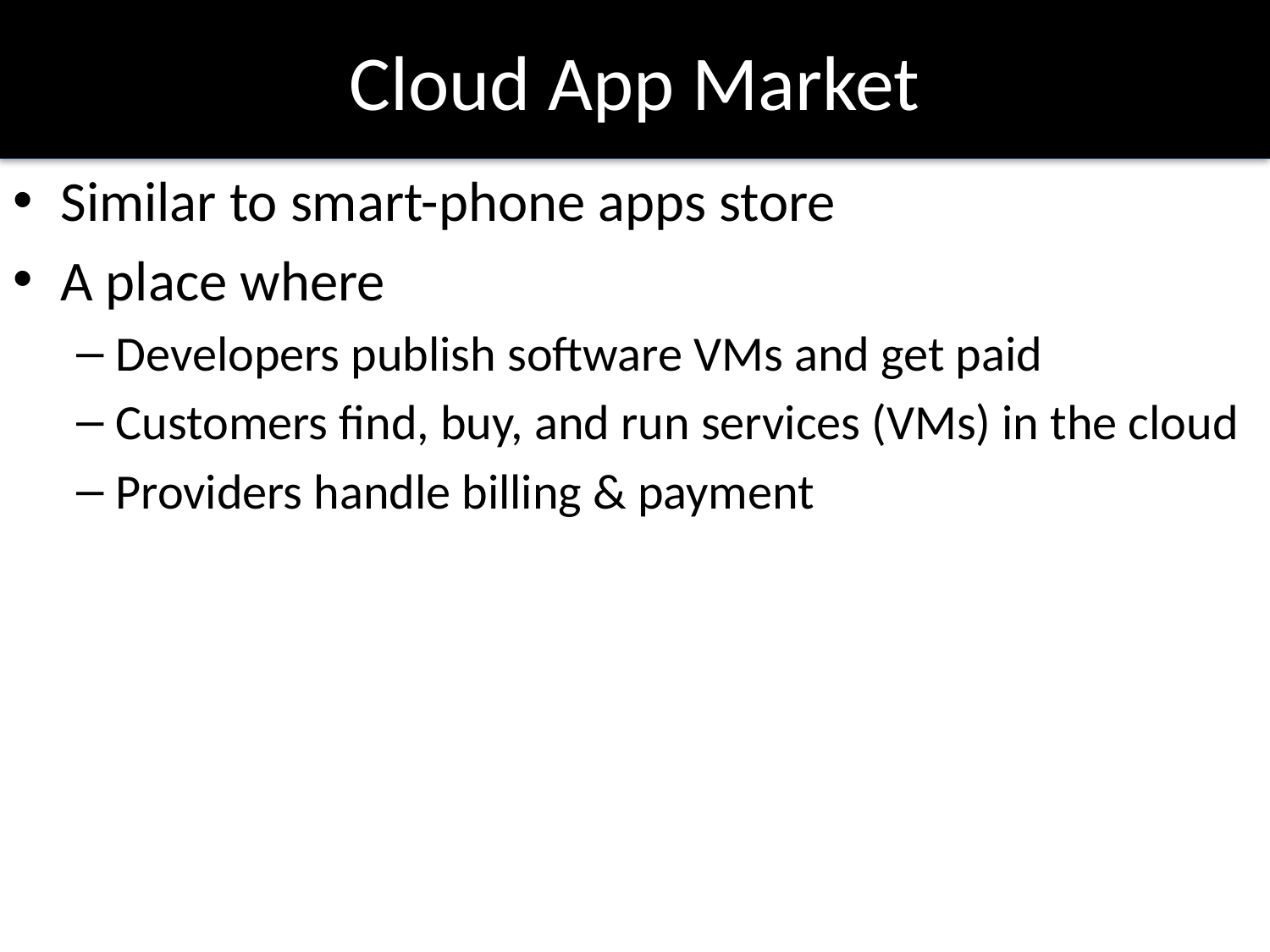

# Cloud App Market
Similar to smart-phone apps store
A place where
Developers publish software VMs and get paid
Customers find, buy, and run services (VMs) in the cloud
Providers handle billing & payment